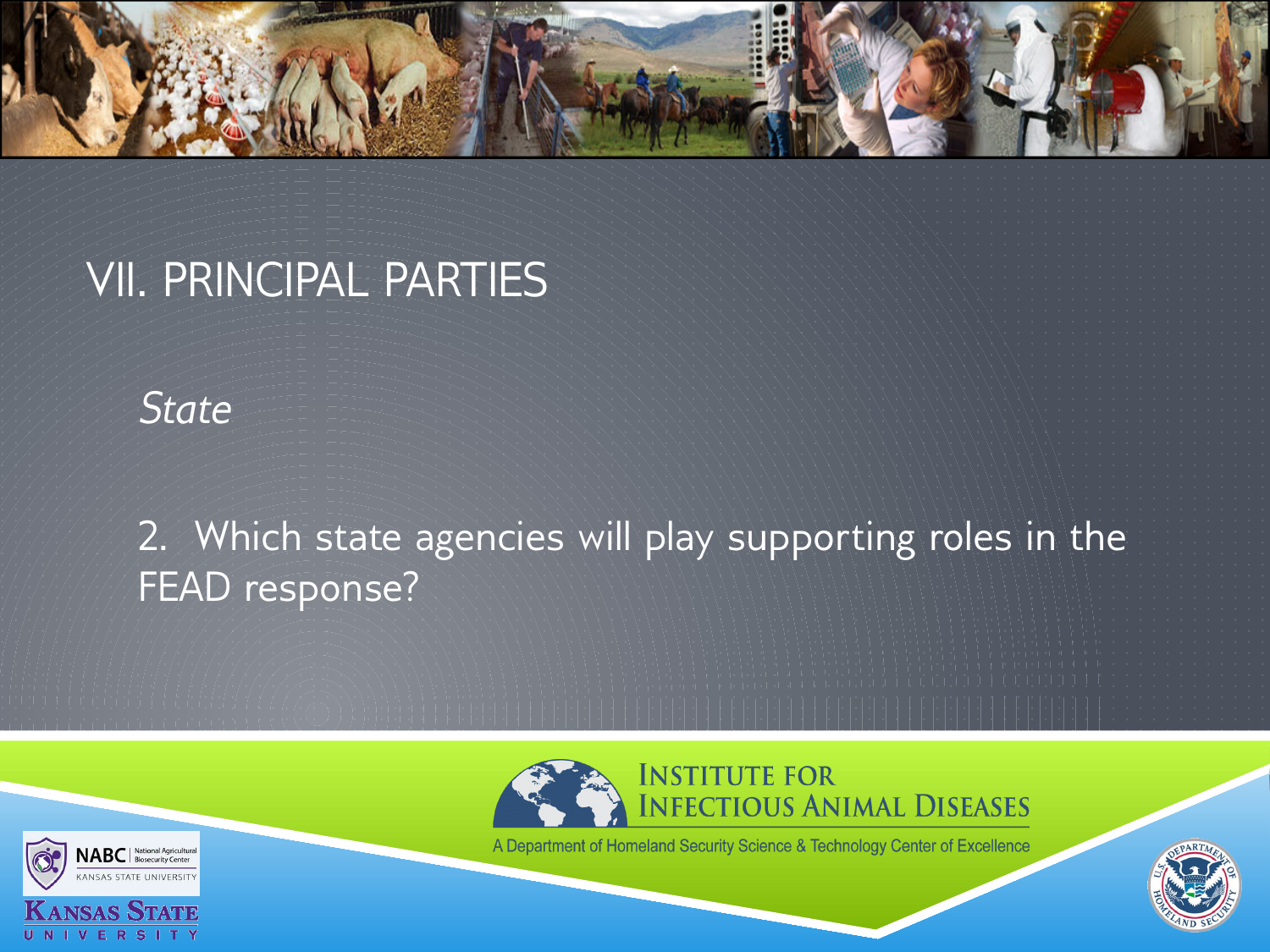

# VII. PRINCIPAL PARTIES
State

2.  Which state agencies will play supporting roles in the FEAD response?